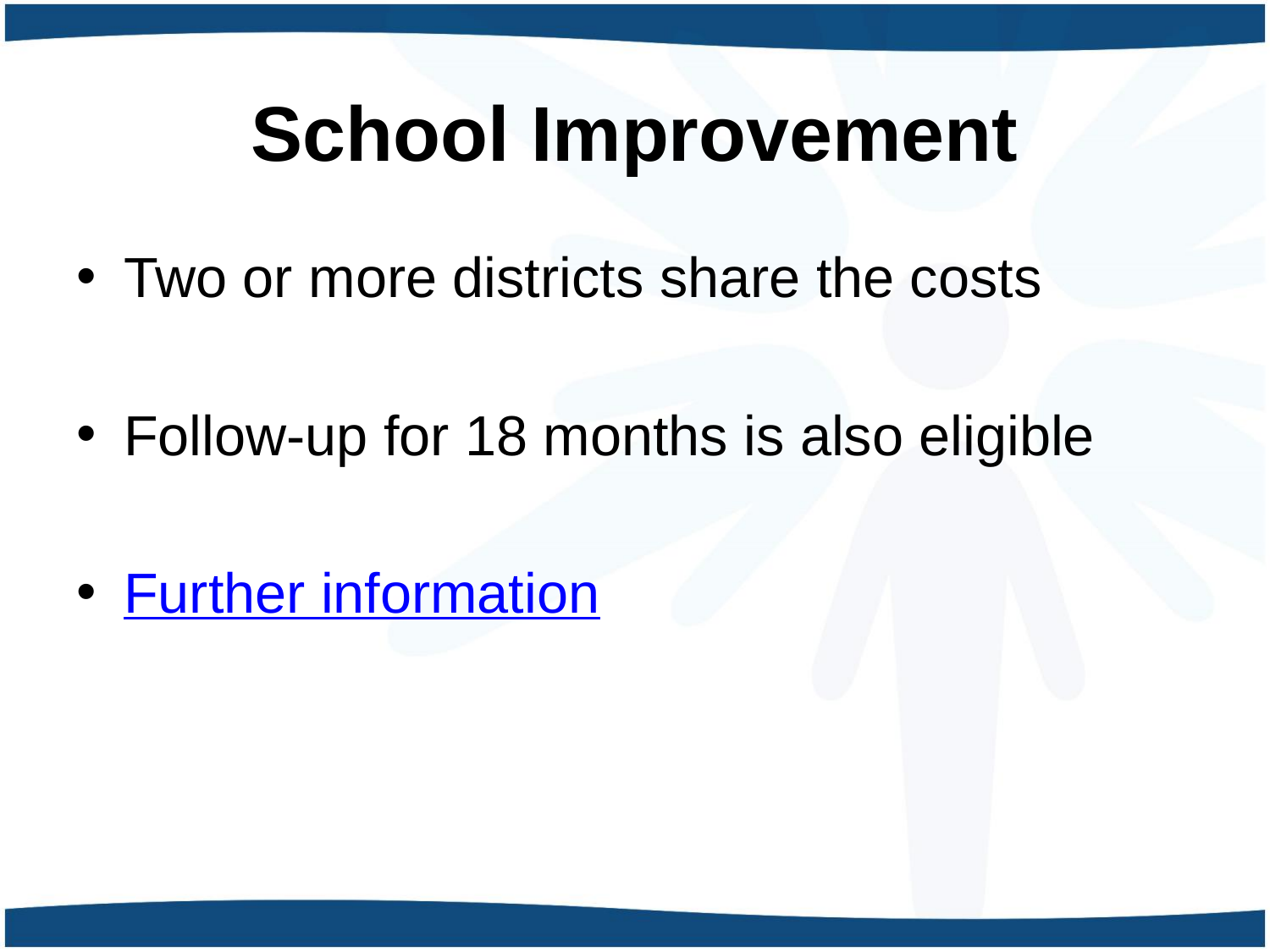

# School Improvement
Two or more districts share the costs

Follow-up for 18 months is also eligible

Further information